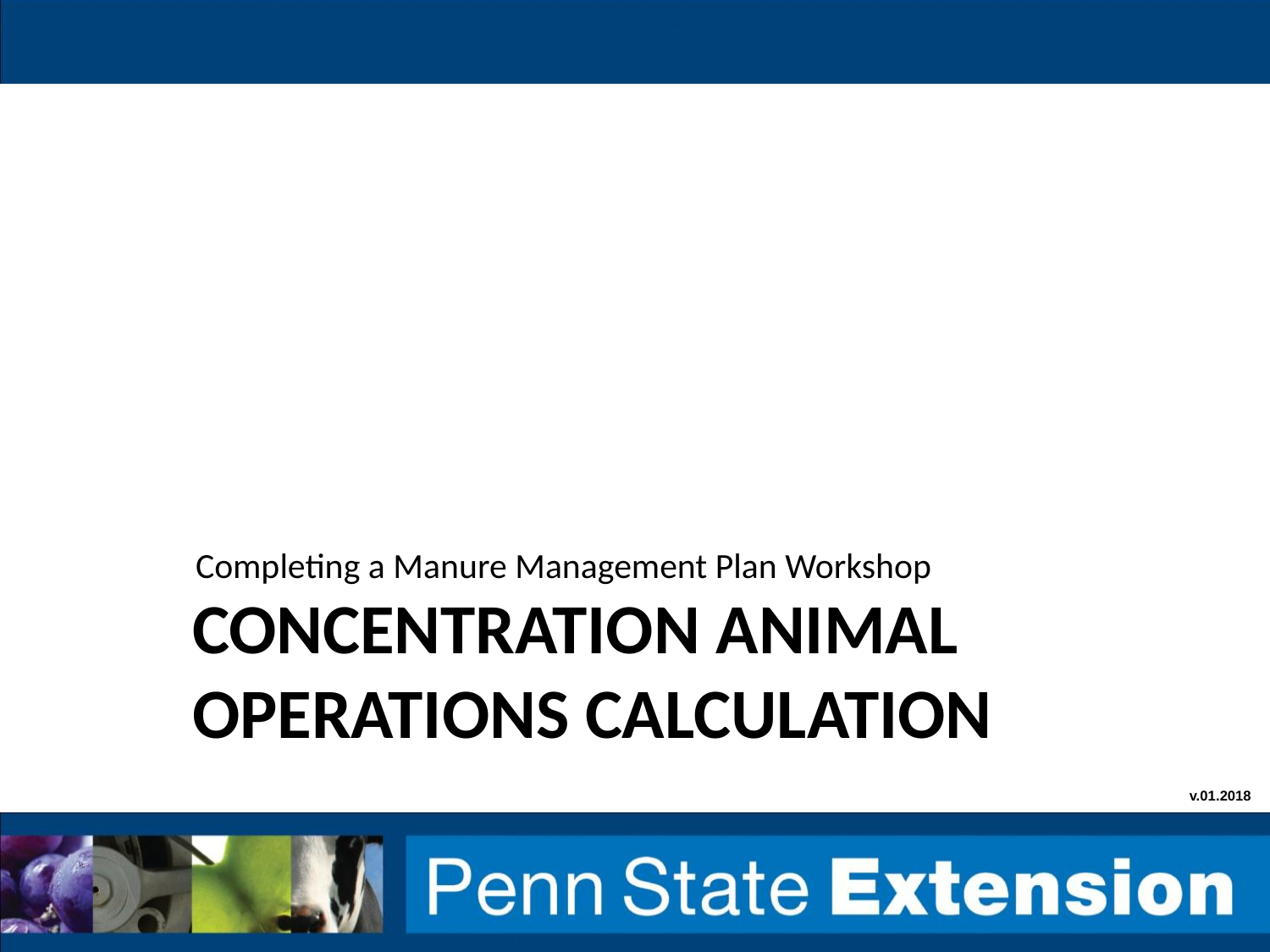

Completing a Manure Management Plan Workshop
# concentration animal operations calculation
v.01.2018